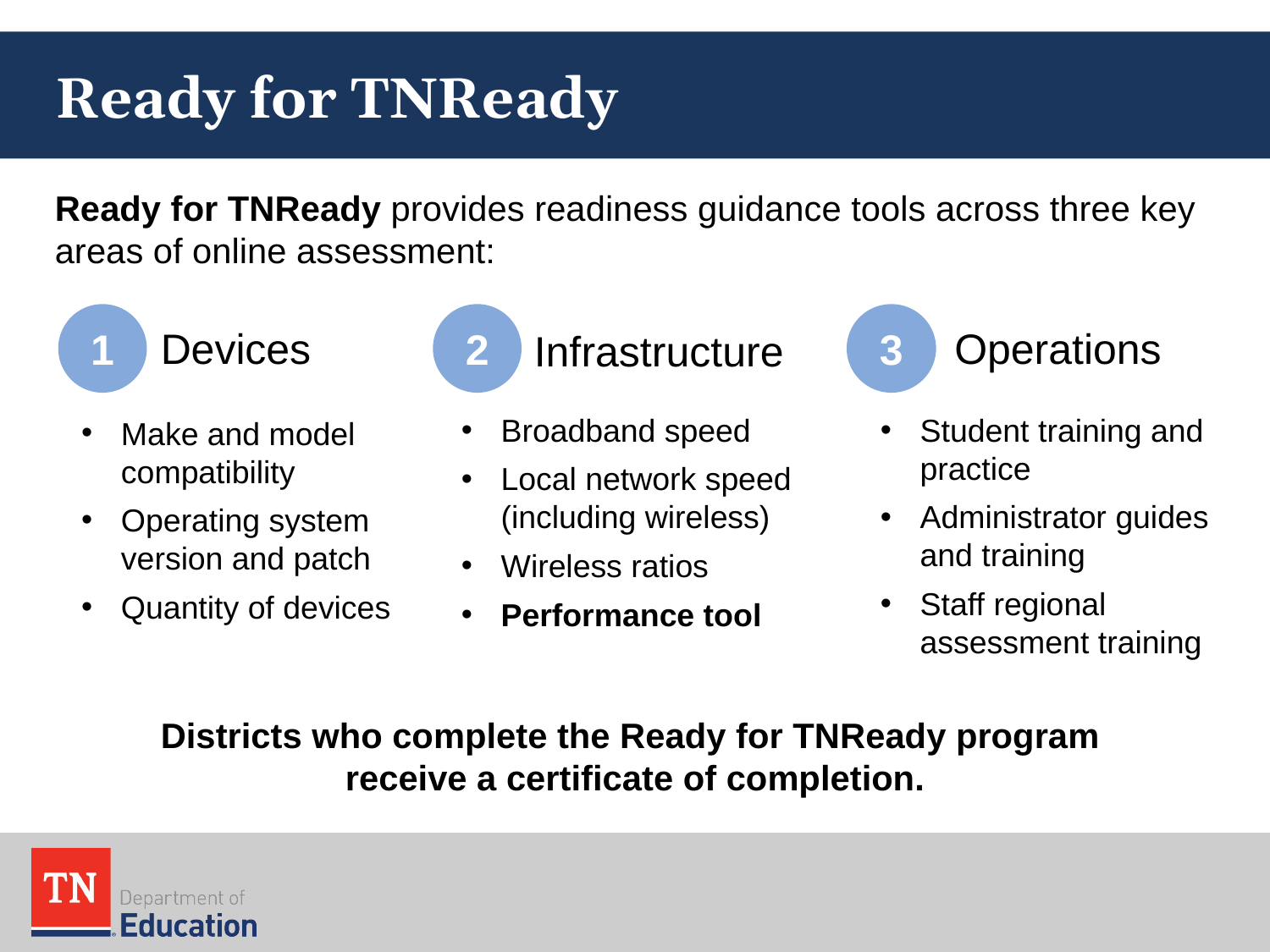

# Ready for TNReady
Ready for TNReady provides readiness guidance tools across three key areas of online assessment:
2
3
1
Operations
Devices
Infrastructure
Broadband speed
Local network speed (including wireless)
Wireless ratios
Performance tool
Student training and practice
Administrator guides and training
Staff regional assessment training

Make and model compatibility
Operating system version and patch
Quantity of devices
Districts who complete the Ready for TNReady program
receive a certificate of completion.